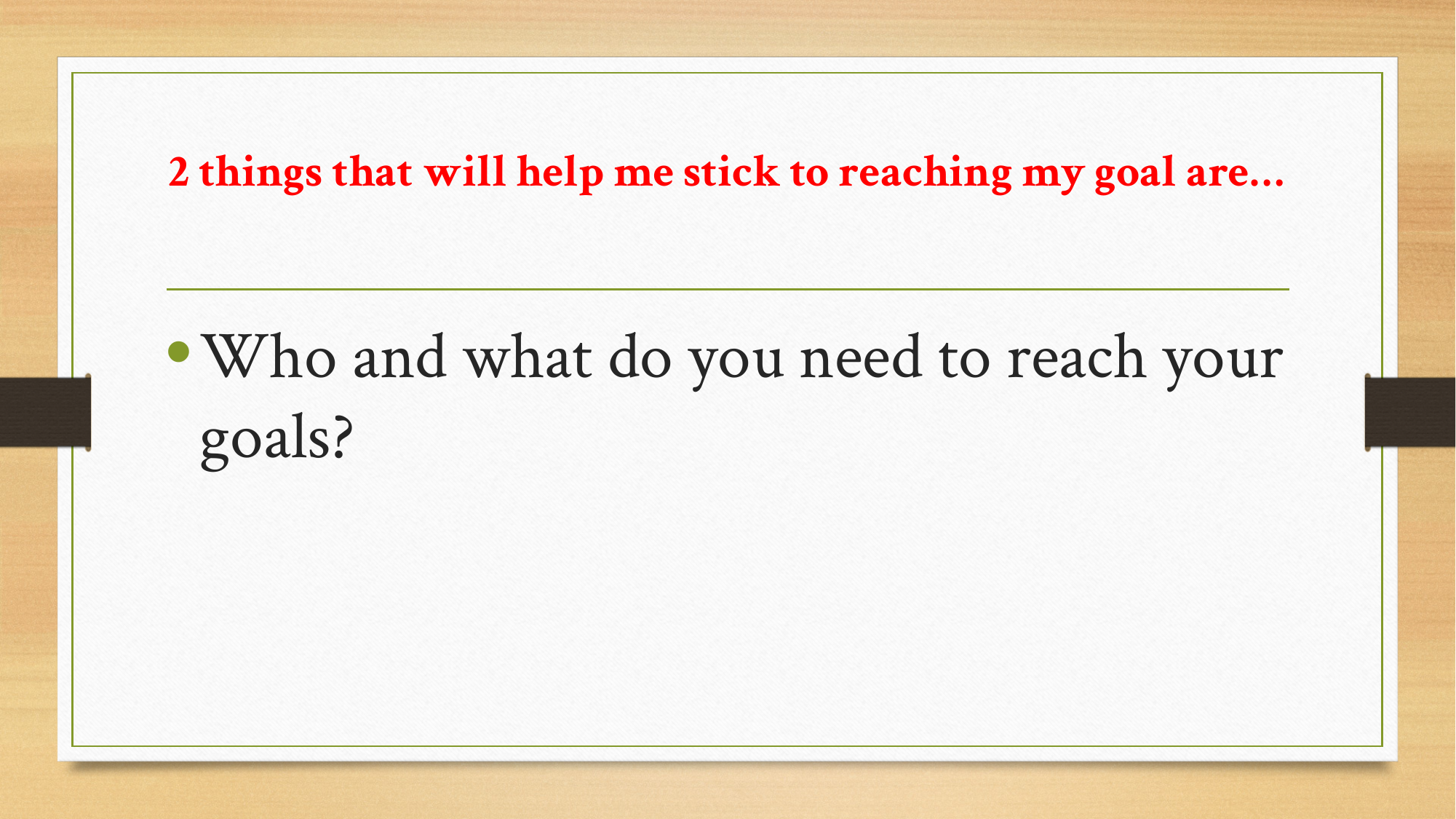

# 2 things that will help me stick to reaching my goal are…
Who and what do you need to reach your goals?